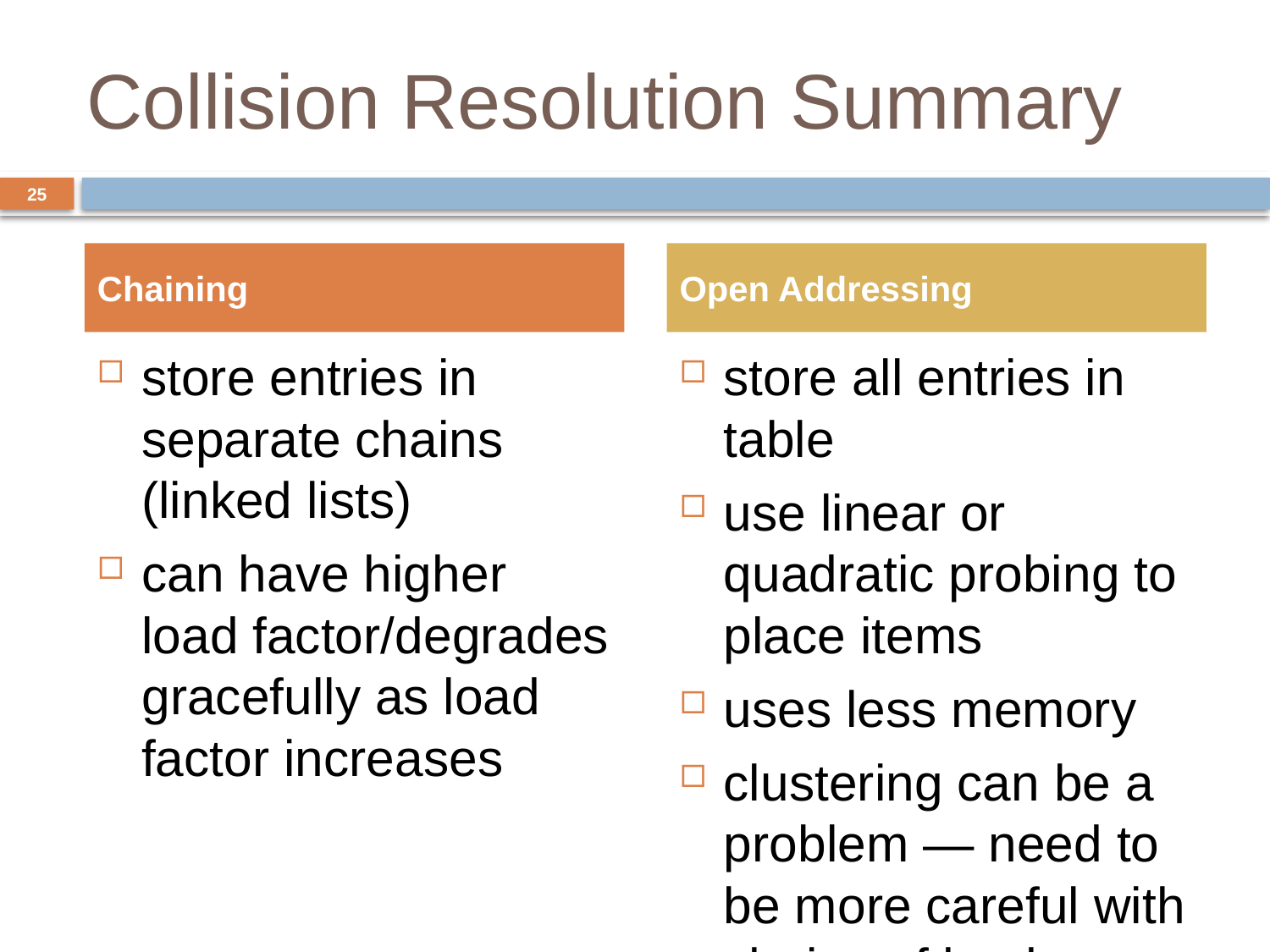

# Collision Resolution Summary
25
Chaining
Open Addressing
store entries in separate chains (linked lists)
can have higher load factor/degrades gracefully as load factor increases

store all entries in table
use linear or quadratic probing to place items
uses less memory
clustering can be a problem — need to be more careful with choice of hash function